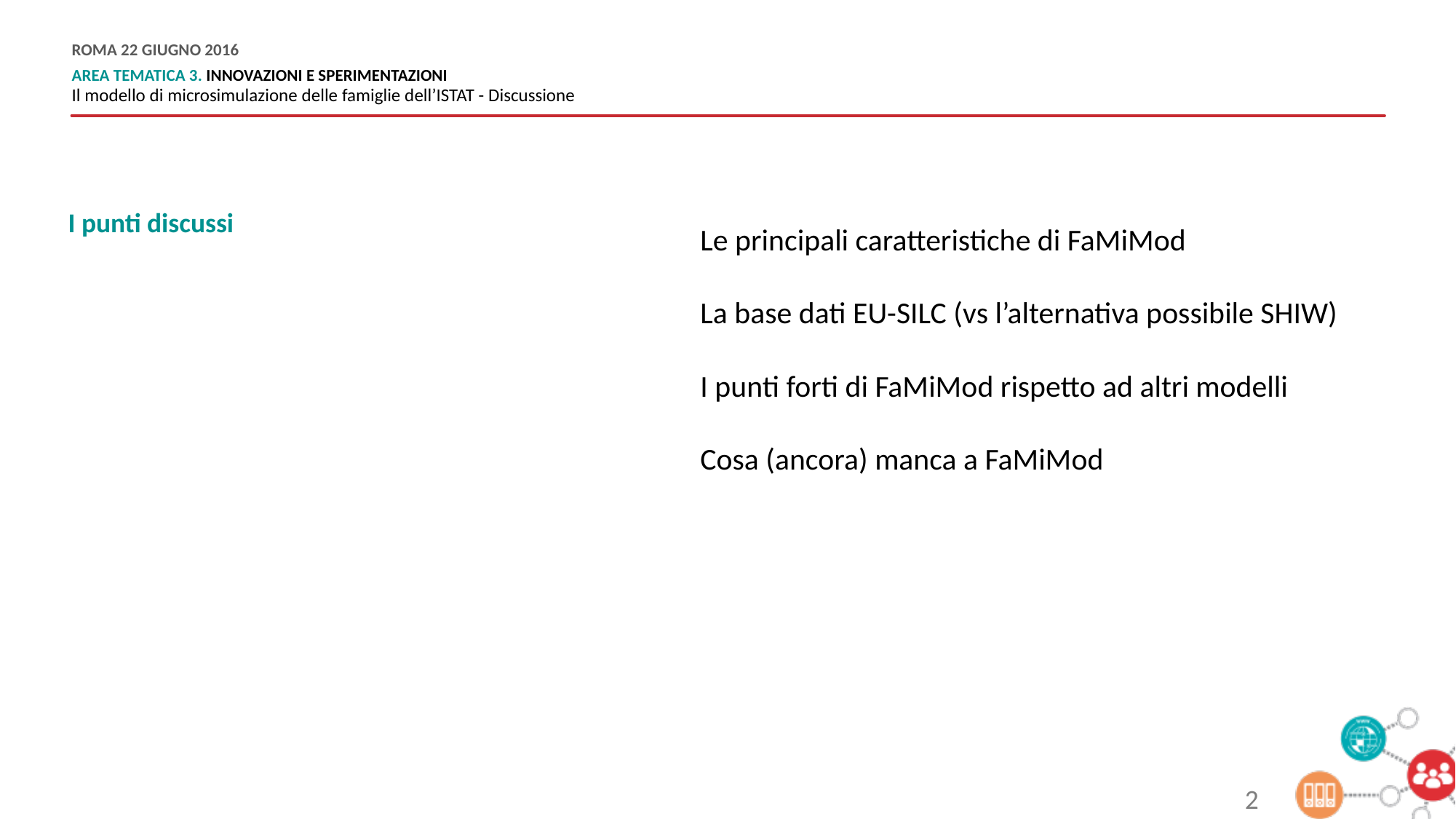

I punti discussi
Le principali caratteristiche di FaMiMod

La base dati EU-SILC (vs l’alternativa possibile SHIW)

I punti forti di FaMiMod rispetto ad altri modelli

Cosa (ancora) manca a FaMiMod

2